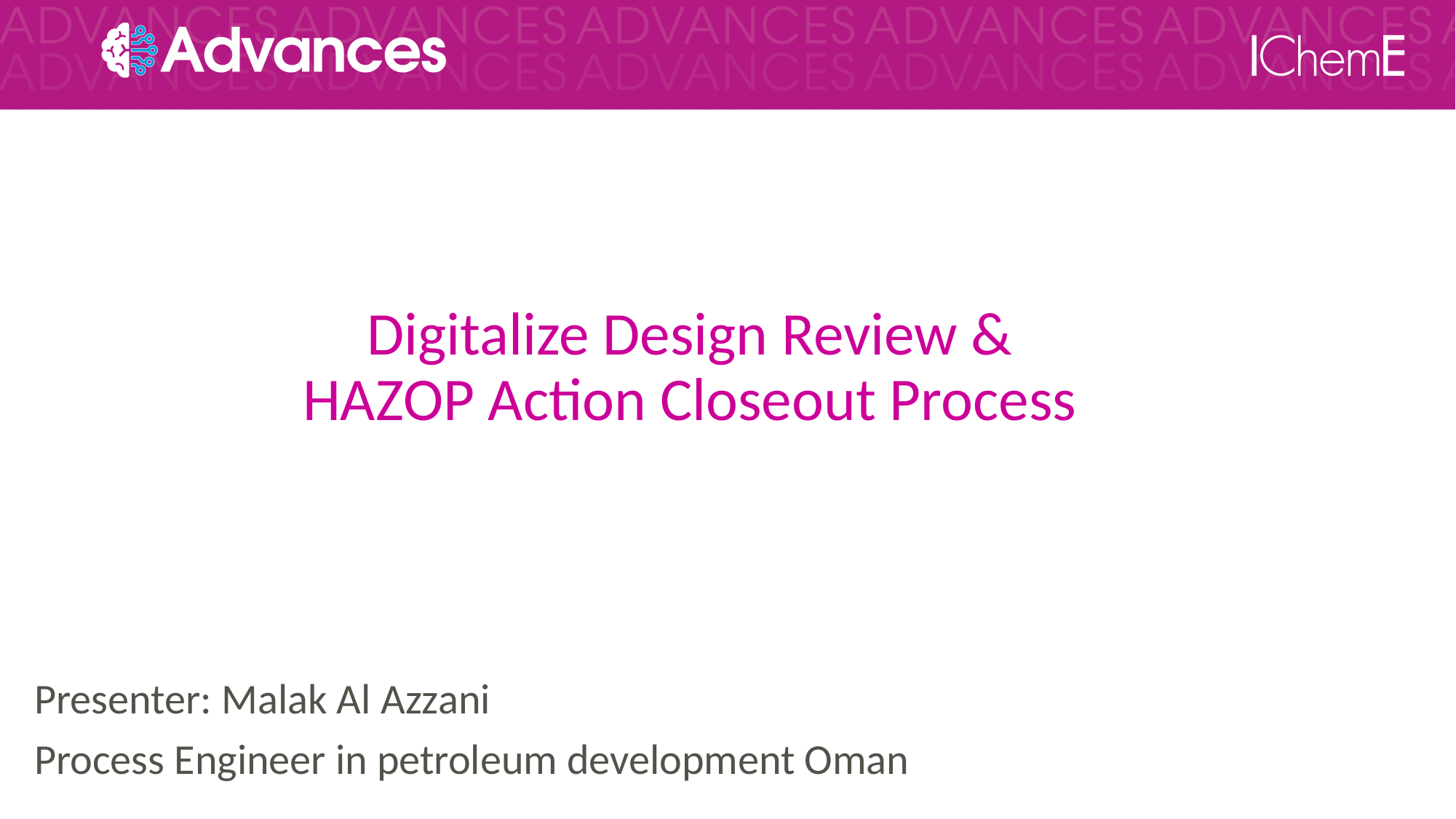

Digitalize Design Review &
HAZOP Action Closeout Process
Presenter: Malak Al Azzani
Process Engineer in petroleum development Oman